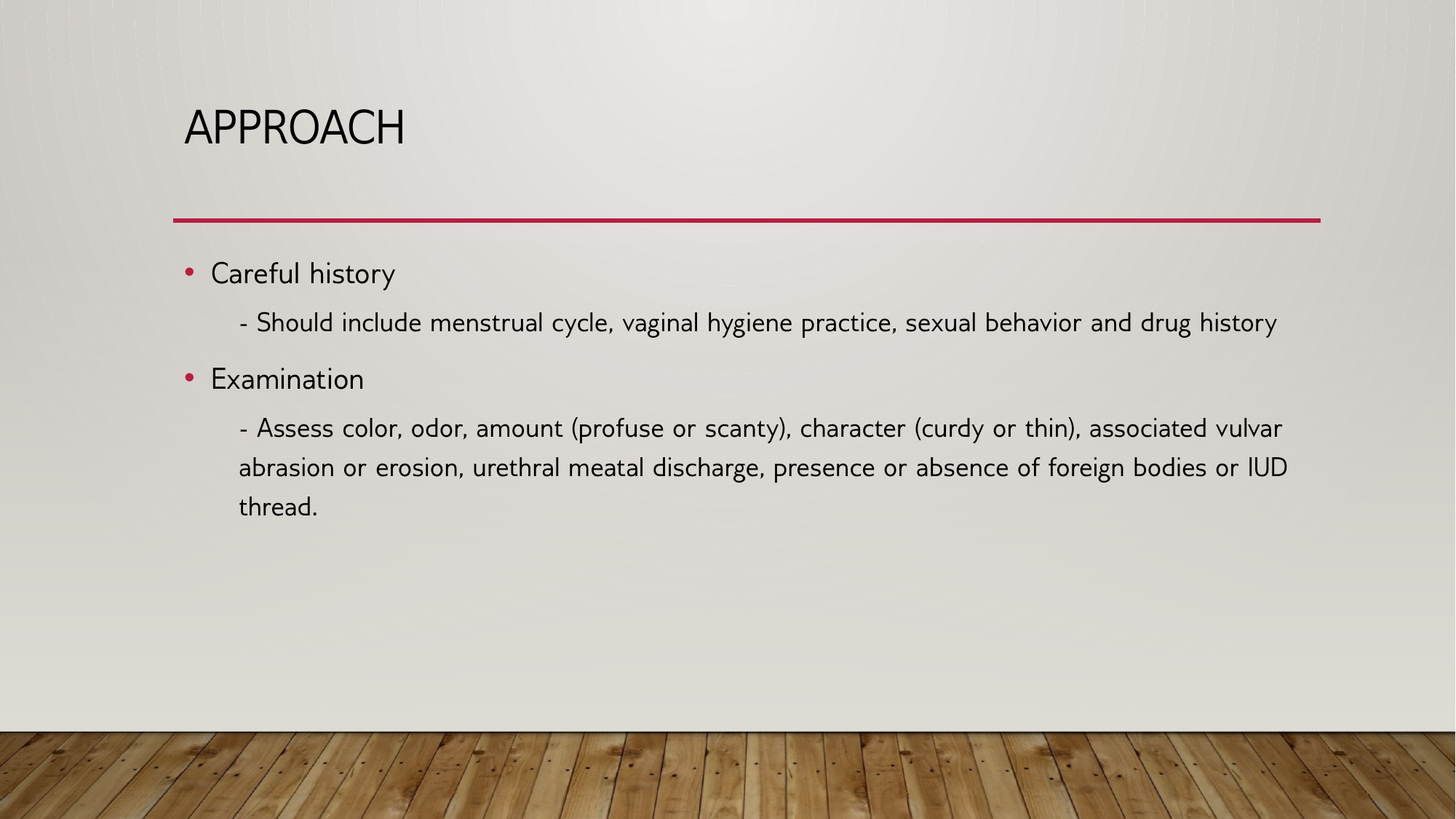

# Approach
Careful history
- Should include menstrual cycle, vaginal hygiene practice, sexual behavior and drug history
Examination
- Assess color, odor, amount (profuse or scanty), character (curdy or thin), associated vulvar abrasion or erosion, urethral meatal discharge, presence or absence of foreign bodies or IUD thread.